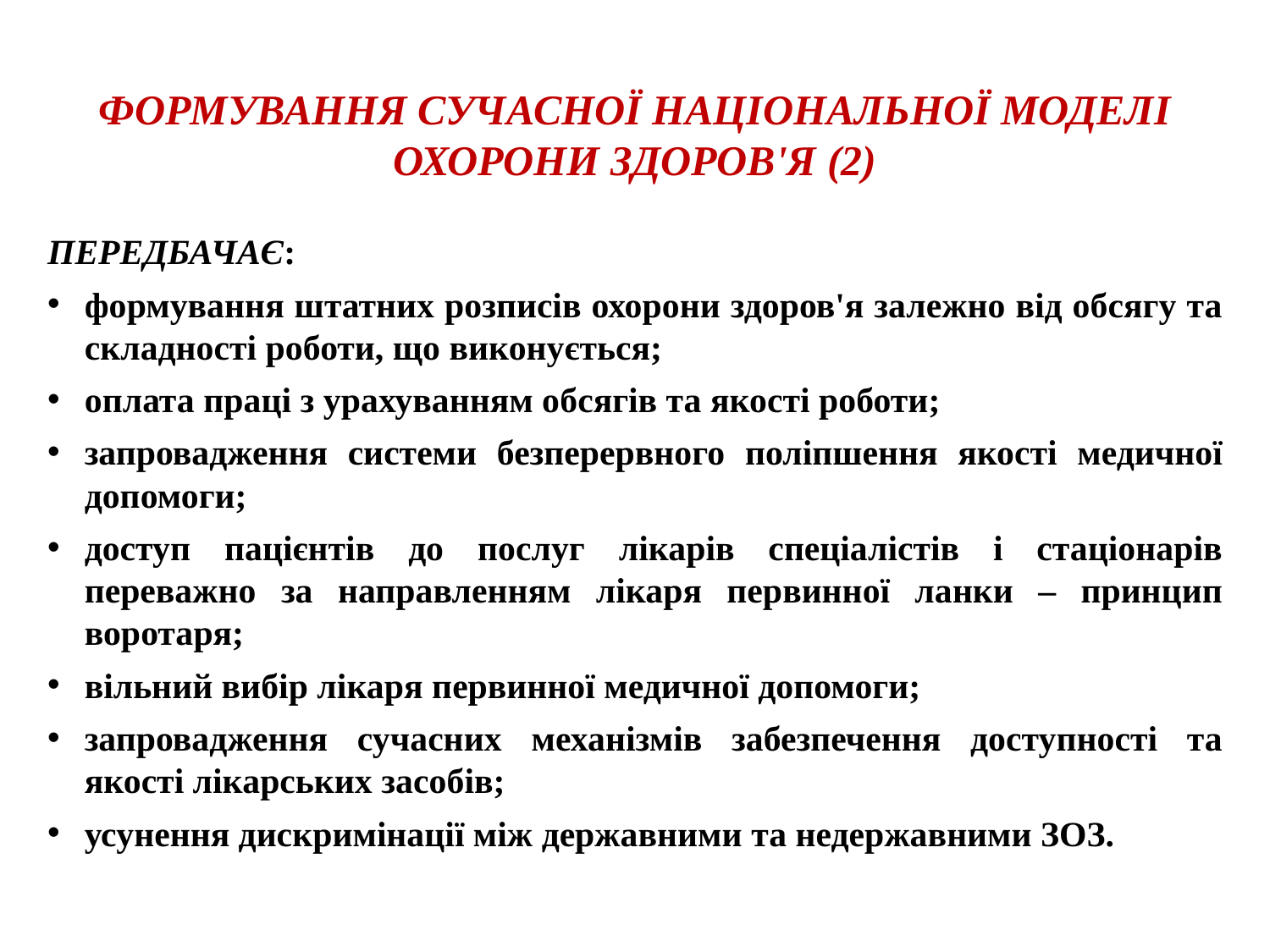

ФОРМУВАННЯ СУЧАСНОЇ НАЦІОНАЛЬНОЇ МОДЕЛІ ОХОРОНИ ЗДОРОВ'Я (2)
ПЕРЕДБАЧАЄ:
формування штатних розписів охорони здоров'я залежно від обсягу та складності роботи, що виконується;
оплата праці з урахуванням обсягів та якості роботи;
запровадження системи безперервного поліпшення якості медичної допомоги;
доступ пацієнтів до послуг лікарів спеціалістів і стаціонарів переважно за направленням лікаря первинної ланки – принцип воротаря;
вільний вибір лікаря первинної медичної допомоги;
запровадження сучасних механізмів забезпечення доступності та якості лікарських засобів;
усунення дискримінації між державними та недержавними ЗОЗ.